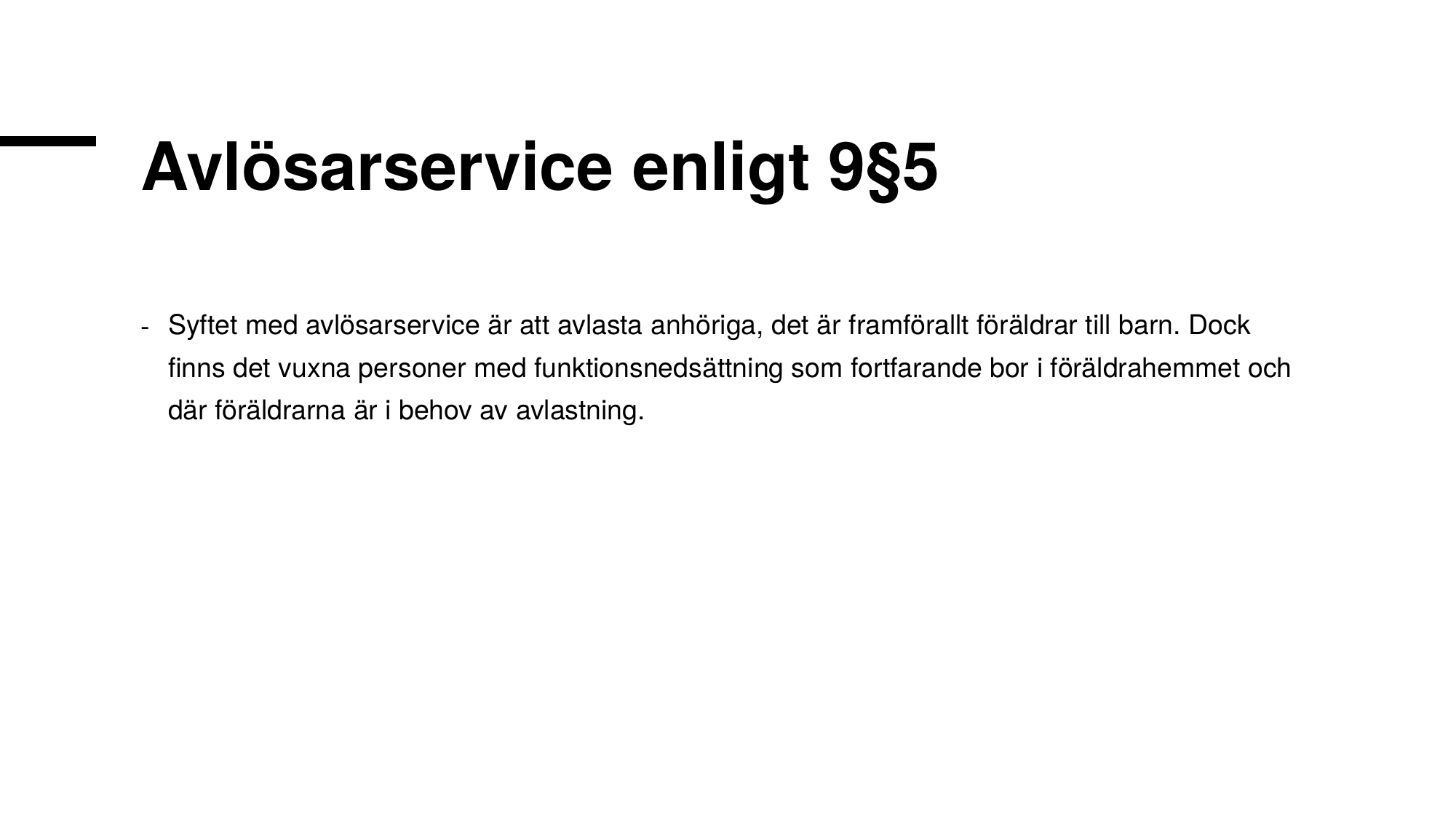

# Avlösarservice enligt 9§5
Syftet med avlösarservice är att avlasta anhöriga, det är framförallt föräldrar till barn. Dock finns det vuxna personer med funktionsnedsättning som fortfarande bor i föräldrahemmet och där föräldrarna är i behov av avlastning.